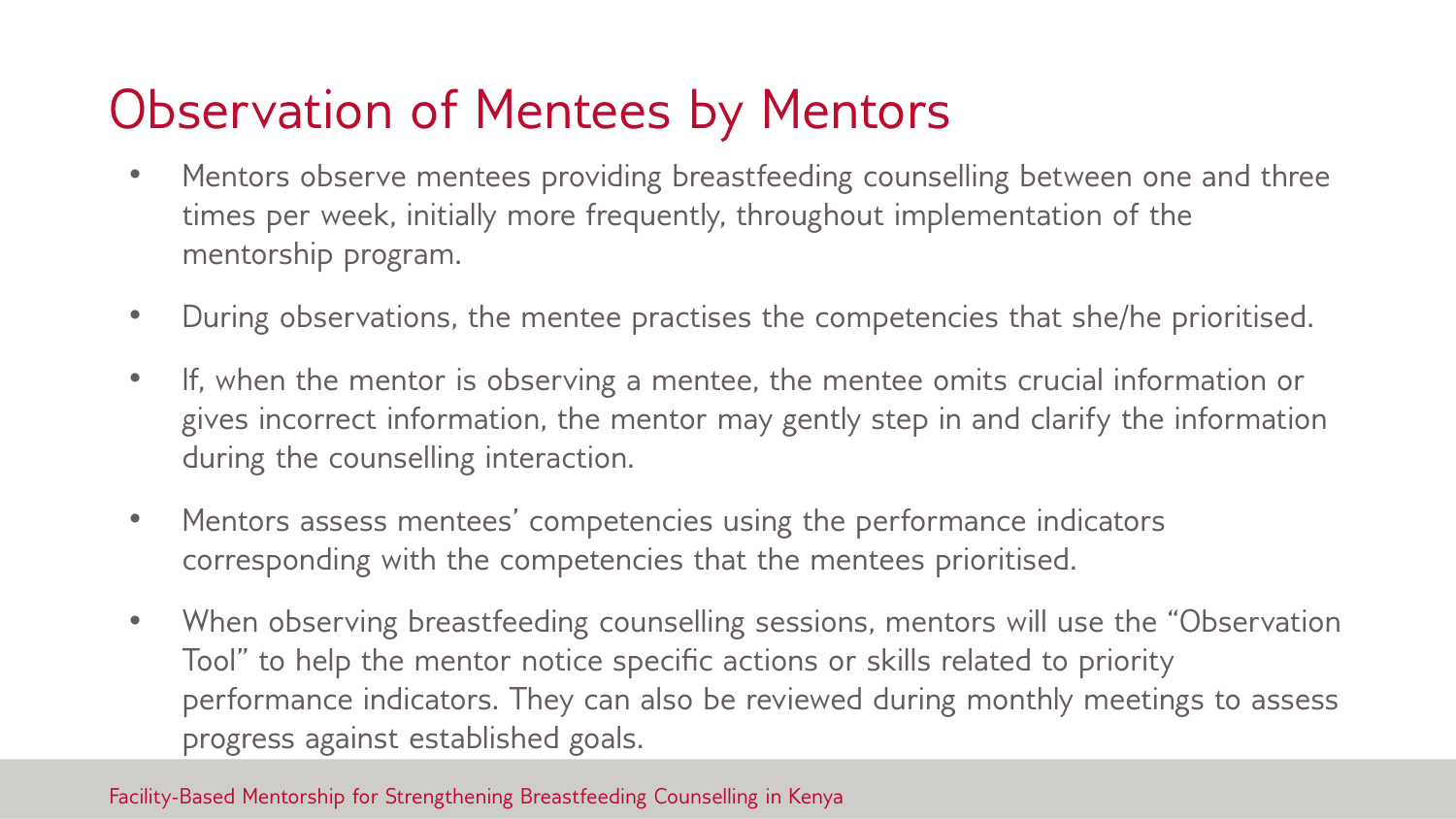

# Observation of Mentees by Mentors
Mentors observe mentees providing breastfeeding counselling between one and three times per week, initially more frequently, throughout implementation of the mentorship program.
During observations, the mentee practises the competencies that she/he prioritised.
If, when the mentor is observing a mentee, the mentee omits crucial information or gives incorrect information, the mentor may gently step in and clarify the information during the counselling interaction.
Mentors assess mentees’ competencies using the performance indicators corresponding with the competencies that the mentees prioritised.
When observing breastfeeding counselling sessions, mentors will use the “Observation Tool” to help the mentor notice specific actions or skills related to priority performance indicators. They can also be reviewed during monthly meetings to assess progress against established goals.